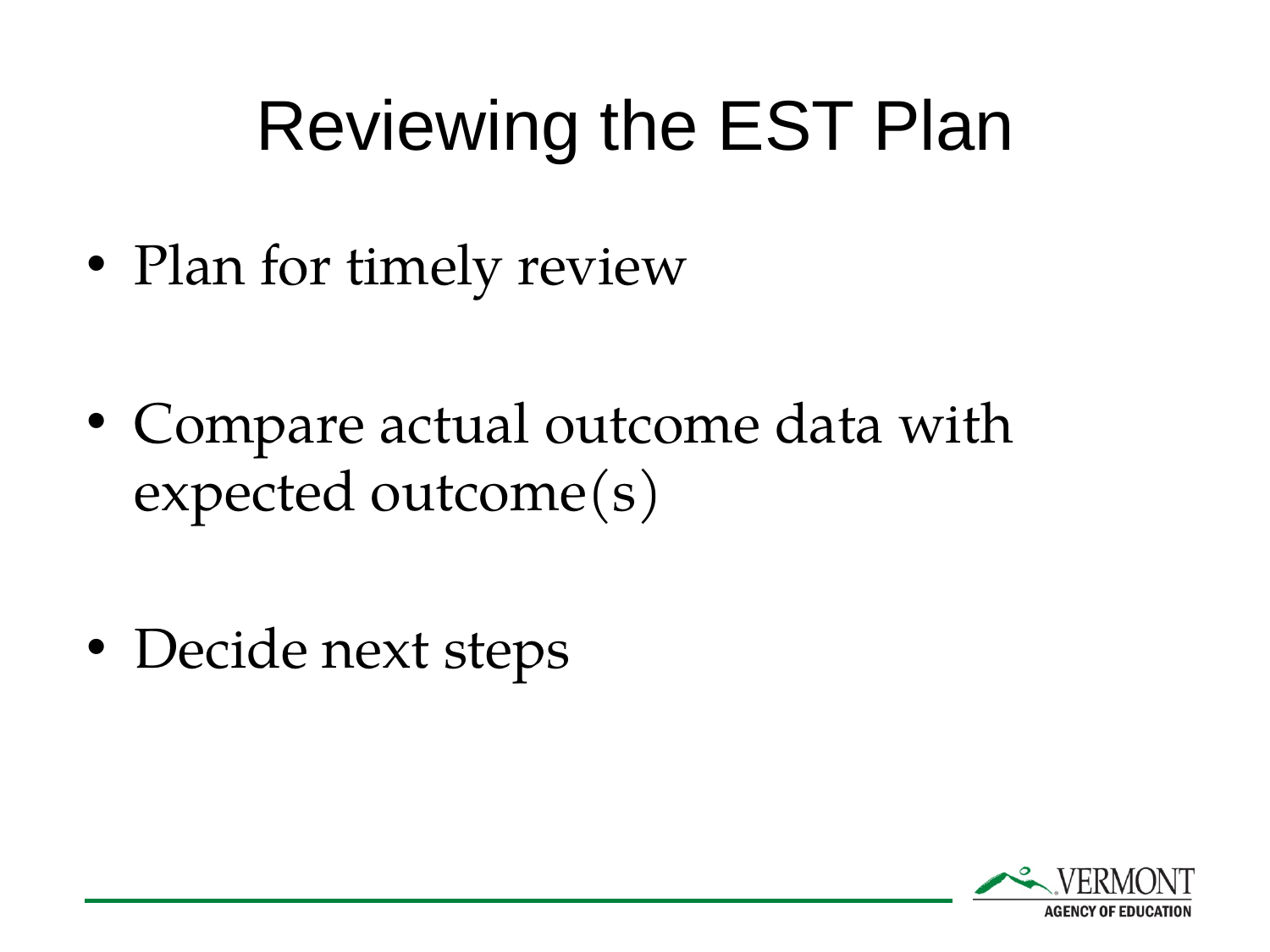

# Reviewing the EST Plan
Plan for timely review

Compare actual outcome data with expected outcome(s)

Decide next steps